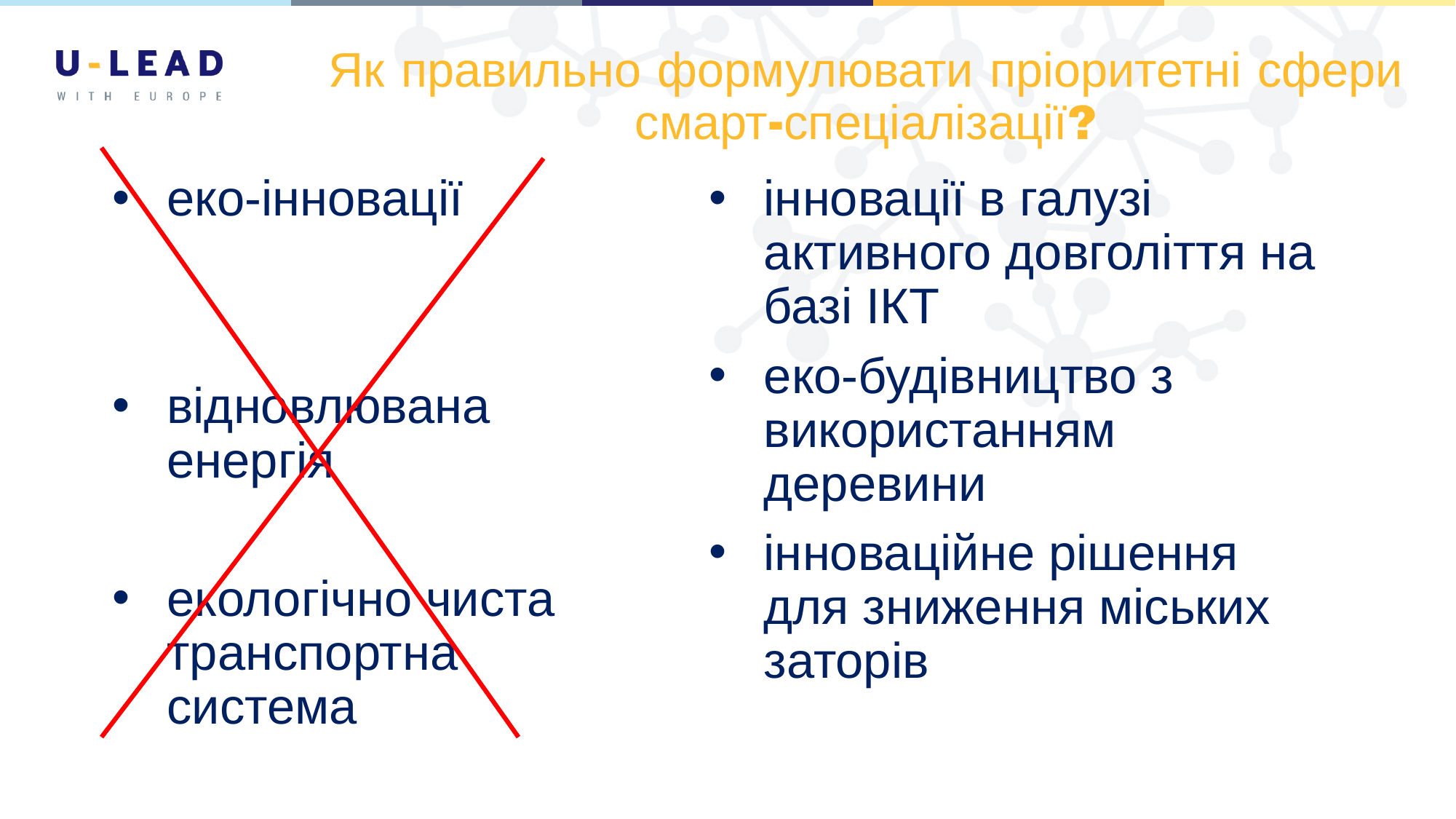

# Як правильно формулювати пріоритетні сфери смарт-спеціалізації?
еко-інновації

відновлювана енергія

екологічно чиста транспортна система
інновації в галузі активного довголіття на базі ІКТ
еко-будівництво з використанням деревини
інноваційне рішення для зниження міських заторів